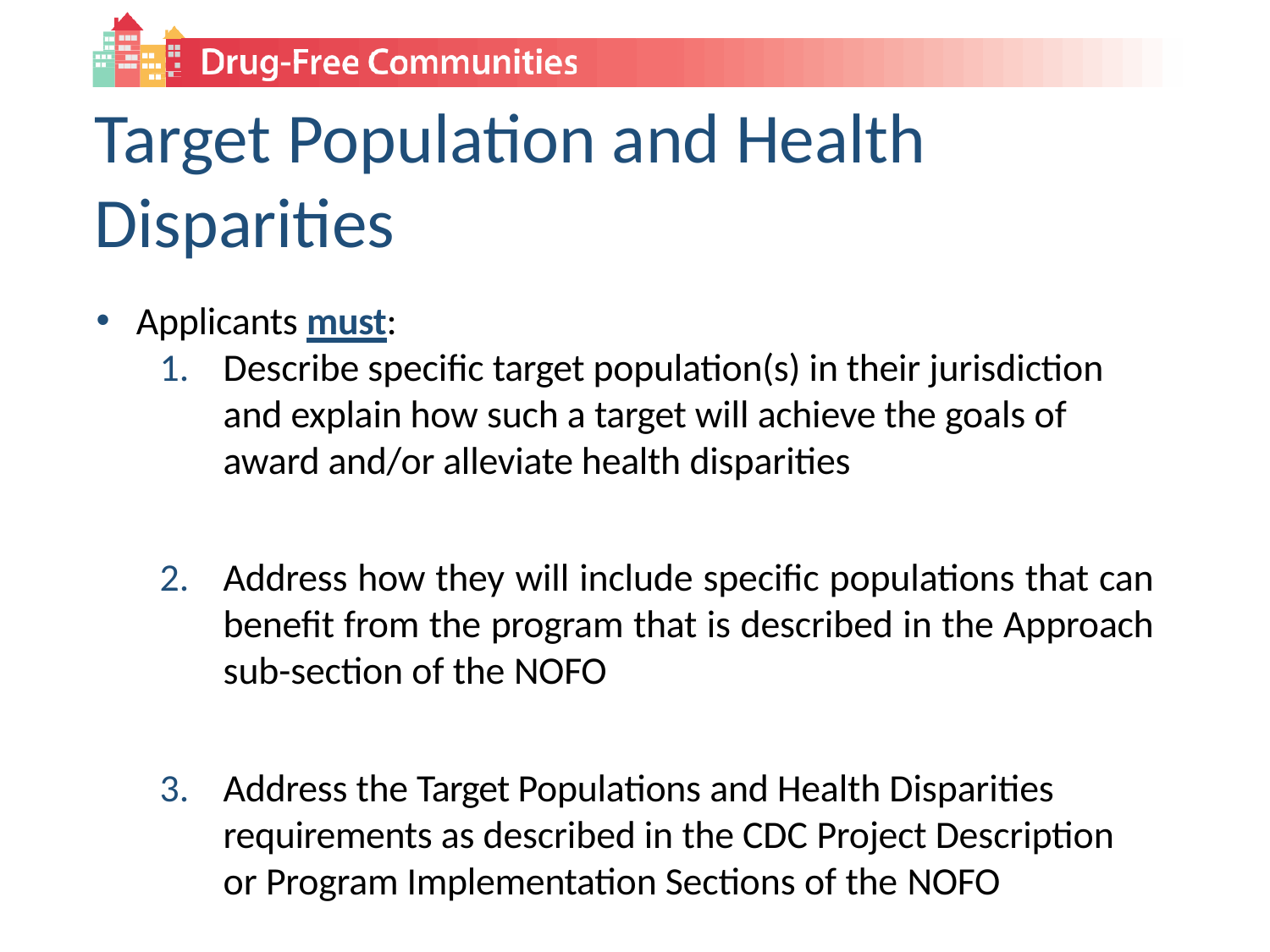

# Target Population and Health  Disparities
Applicants must:
Describe specific target population(s) in their jurisdiction  and explain how such a target will achieve the goals of  award and/or alleviate health disparities

Address how they will include specific populations that can  benefit from the program that is described in the Approach  sub-section of the NOFO

Address the Target Populations and Health Disparities  requirements as described in the CDC Project Description  or Program Implementation Sections of the NOFO